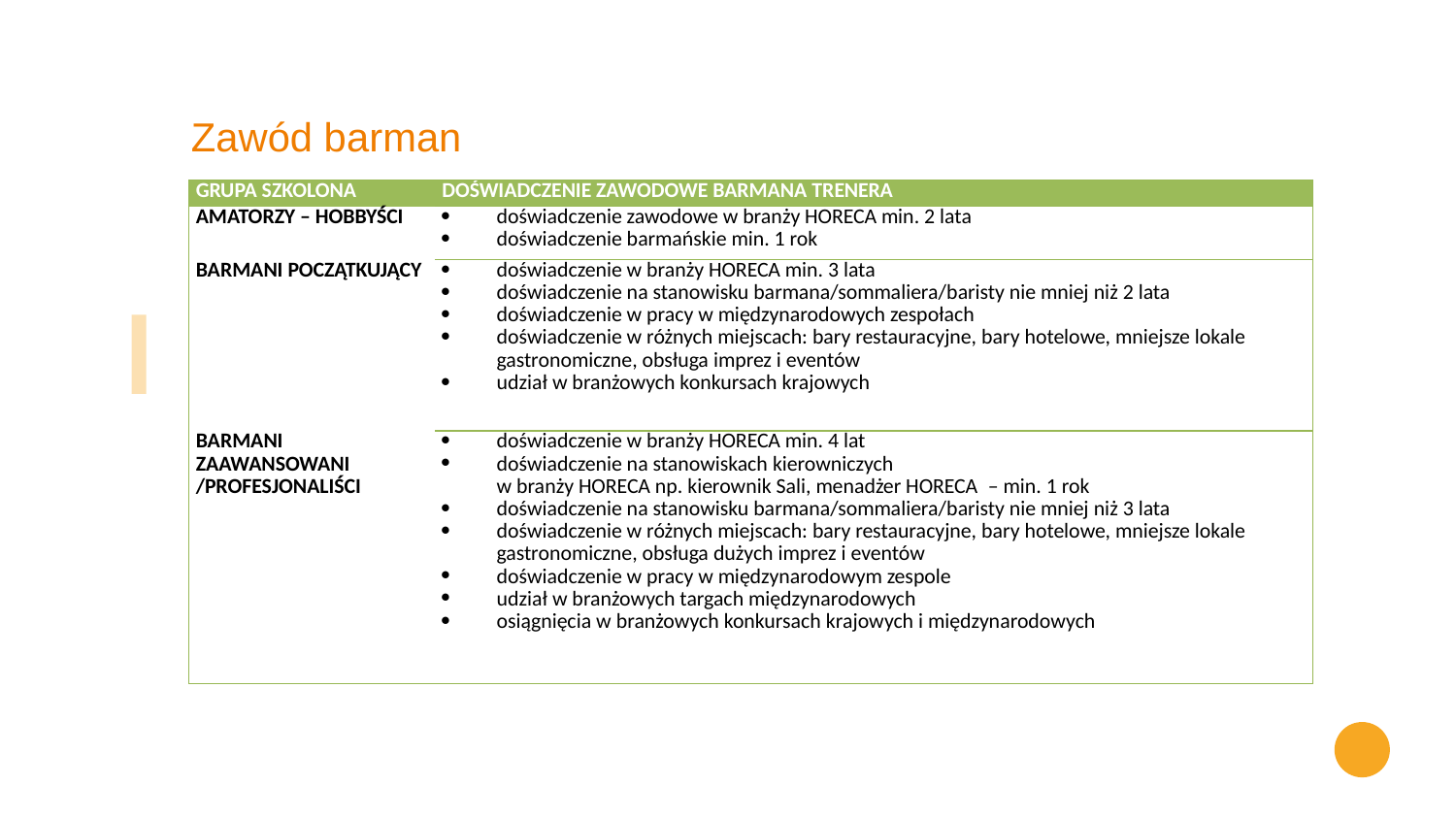

Zawód barman
| Grupa szkoLONA | Doświadczenie zawodowe barmana trenera |
| --- | --- |
| Amatorzy – hobbyści | doświadczenie zawodowe w branży HORECA min. 2 lata doświadczenie barmańskie min. 1 rok |
| Barmani początkujący | doświadczenie w branży HORECA min. 3 lata doświadczenie na stanowisku barmana/sommaliera/baristy nie mniej niż 2 lata doświadczenie w pracy w międzynarodowych zespołach doświadczenie w różnych miejscach: bary restauracyjne, bary hotelowe, mniejsze lokale gastronomiczne, obsługa imprez i eventów udział w branżowych konkursach krajowych |
| Barmani zaawansowani /profesjonaliści | doświadczenie w branży HORECA min. 4 lat doświadczenie na stanowiskach kierowniczych w branży HORECA np. kierownik Sali, menadżer HORECA  – min. 1 rok doświadczenie na stanowisku barmana/sommaliera/baristy nie mniej niż 3 lata doświadczenie w różnych miejscach: bary restauracyjne, bary hotelowe, mniejsze lokale gastronomiczne, obsługa dużych imprez i eventów doświadczenie w pracy w międzynarodowym zespole udział w branżowych targach międzynarodowych osiągnięcia w branżowych konkursach krajowych i międzynarodowych |